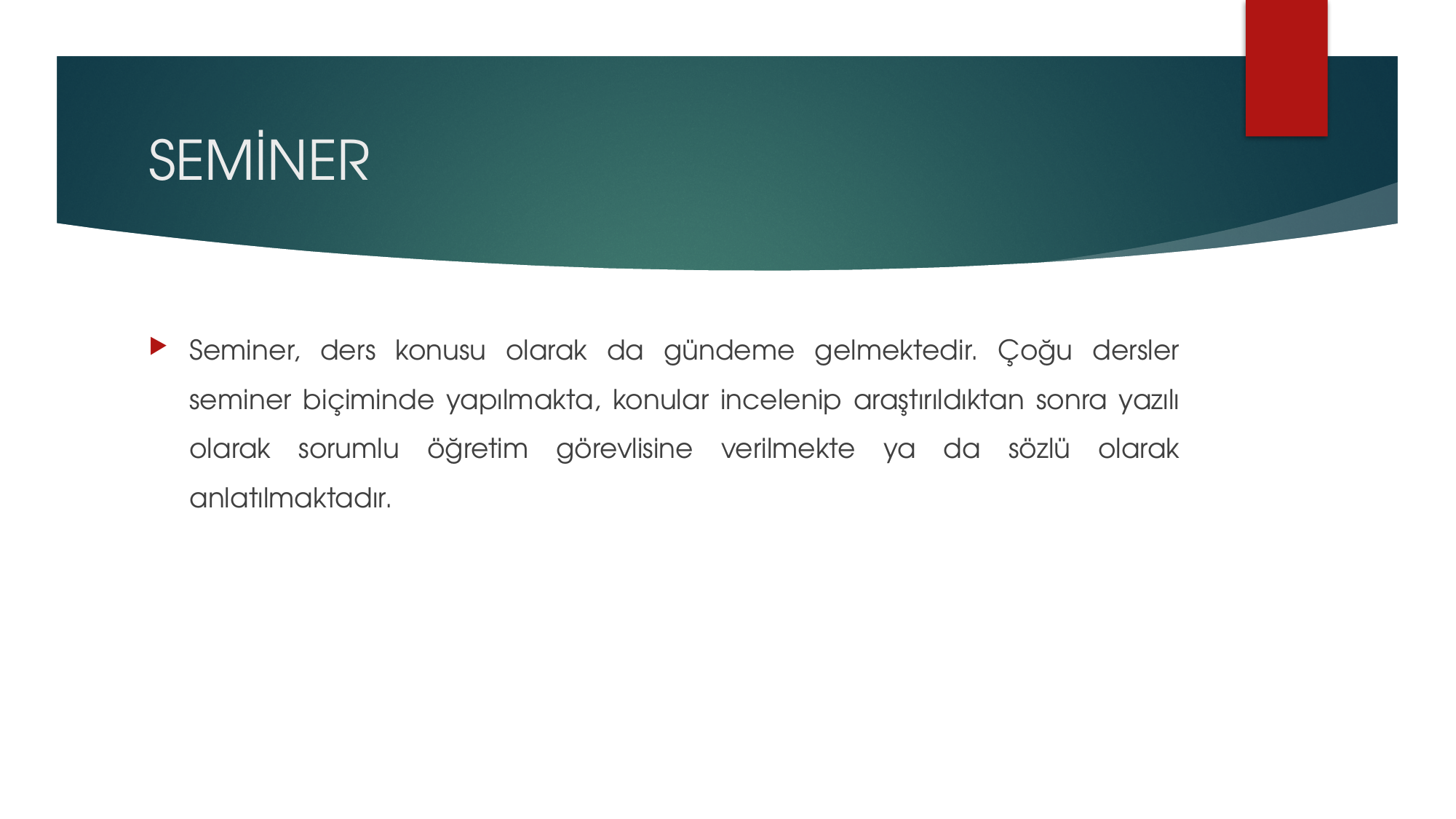

# SEMİNER
Seminer, ders konusu olarak da gündeme gelmektedir. Çoğu dersler seminer biçiminde yapılmakta, konular incelenip araştırıldıktan sonra yazılı olarak sorumlu öğretim görevlisine verilmekte ya da sözlü olarak anlatılmaktadır.